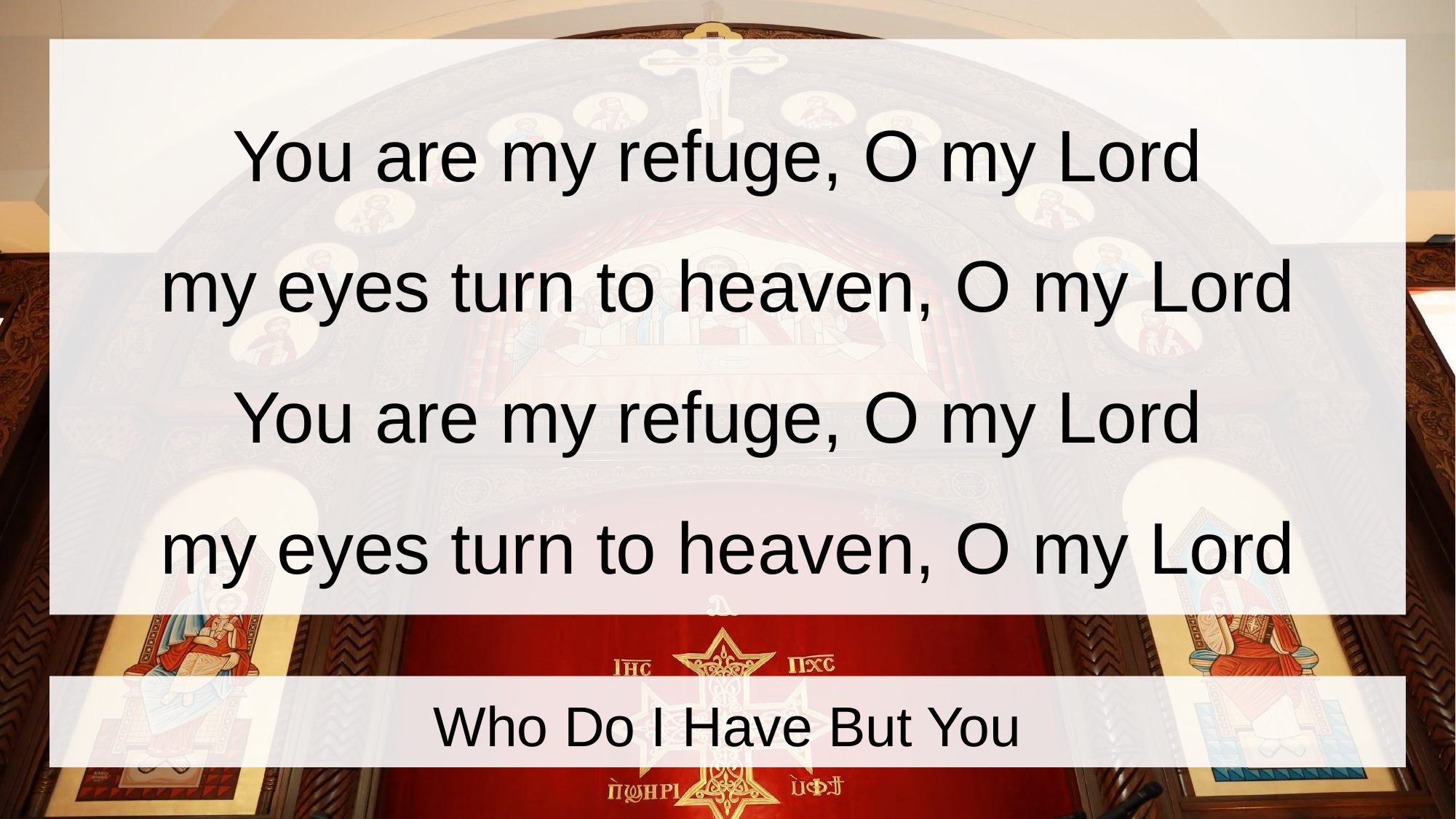

You are my refuge, O my Lord
my eyes turn to heaven, O my Lord
You are my refuge, O my Lord
my eyes turn to heaven, O my Lord
# Who Do I Have But You